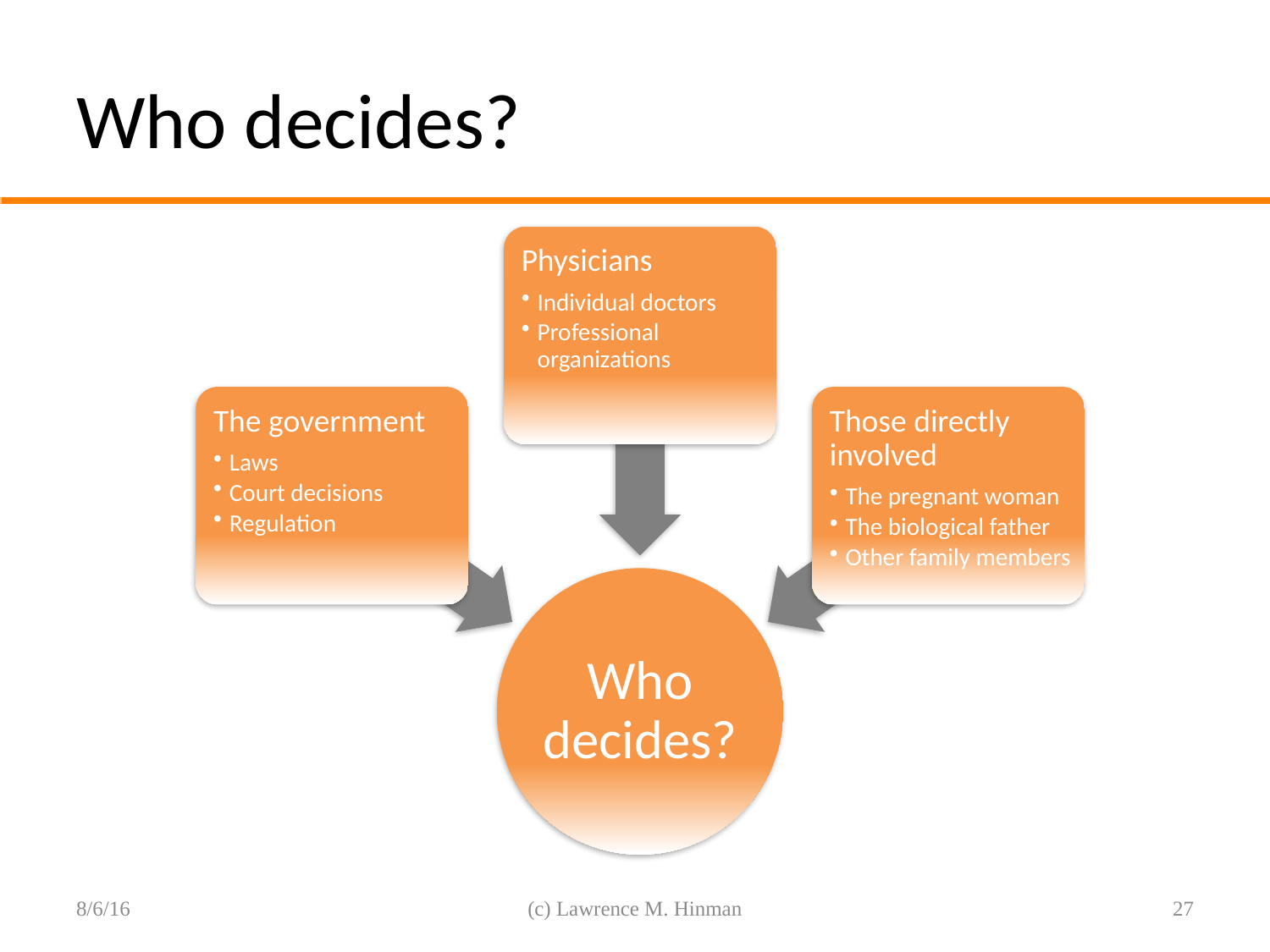

# Who decides?
Who decides?
The government
Laws
Court decisions
Regulation
Physicians
Individual doctors
Professional organizations
Those directly involved
The pregnant woman
The biological father
Other family members
8/6/16
(c) Lawrence M. Hinman
27